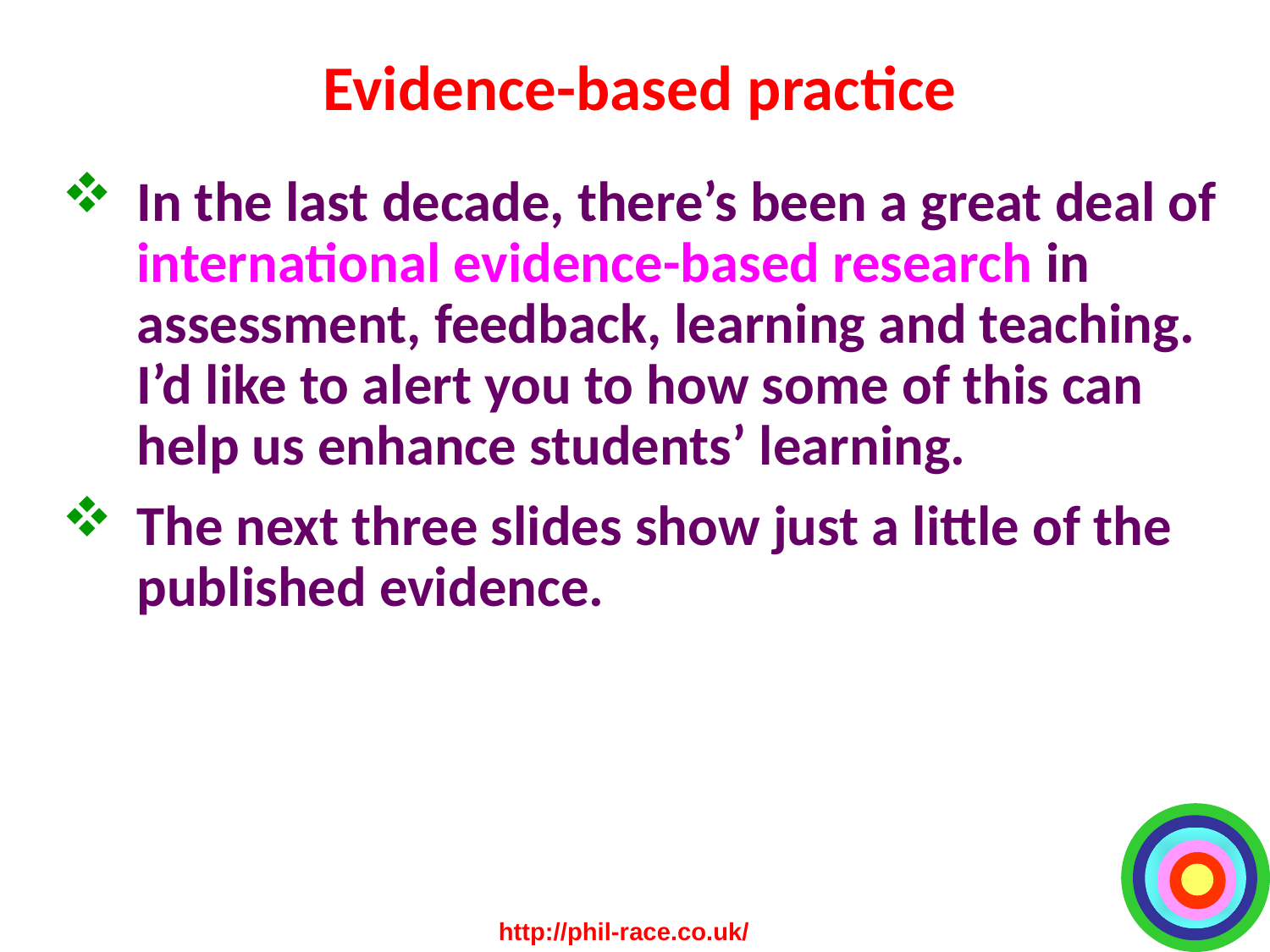

# Evidence-based practice
In the last decade, there’s been a great deal of international evidence-based research in assessment, feedback, learning and teaching. I’d like to alert you to how some of this can help us enhance students’ learning.
The next three slides show just a little of the published evidence.